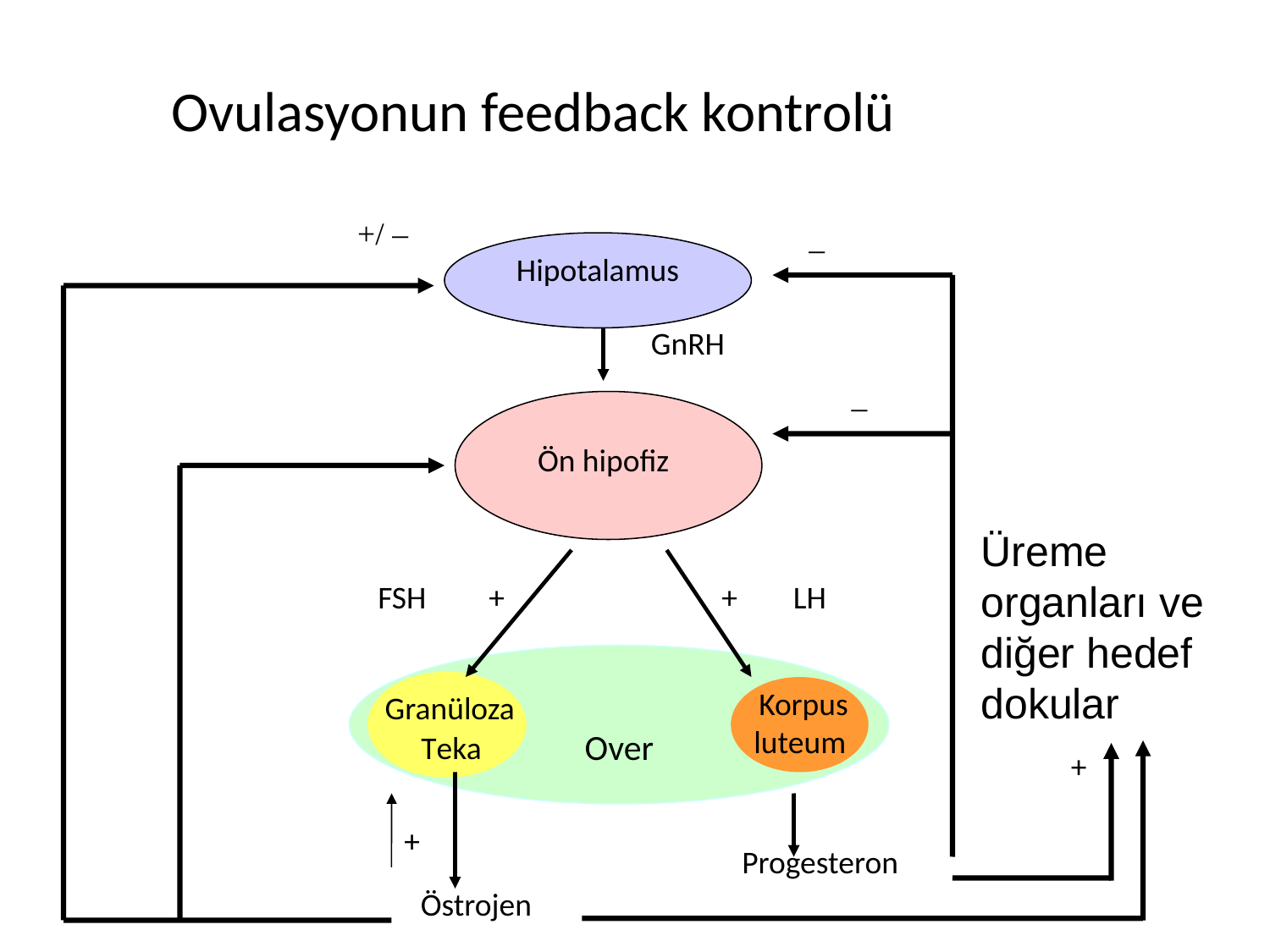

Ovulasyonun feedback kontrolü
+/ –
–

Hipotalamus

GnRH

–

Ön hipofiz

Üreme organları ve diğer hedef dokular

FSH
+
+
LH

Korpus luteum
Granüloza
Over
Teka
+

+
Progesteron
Östrojen